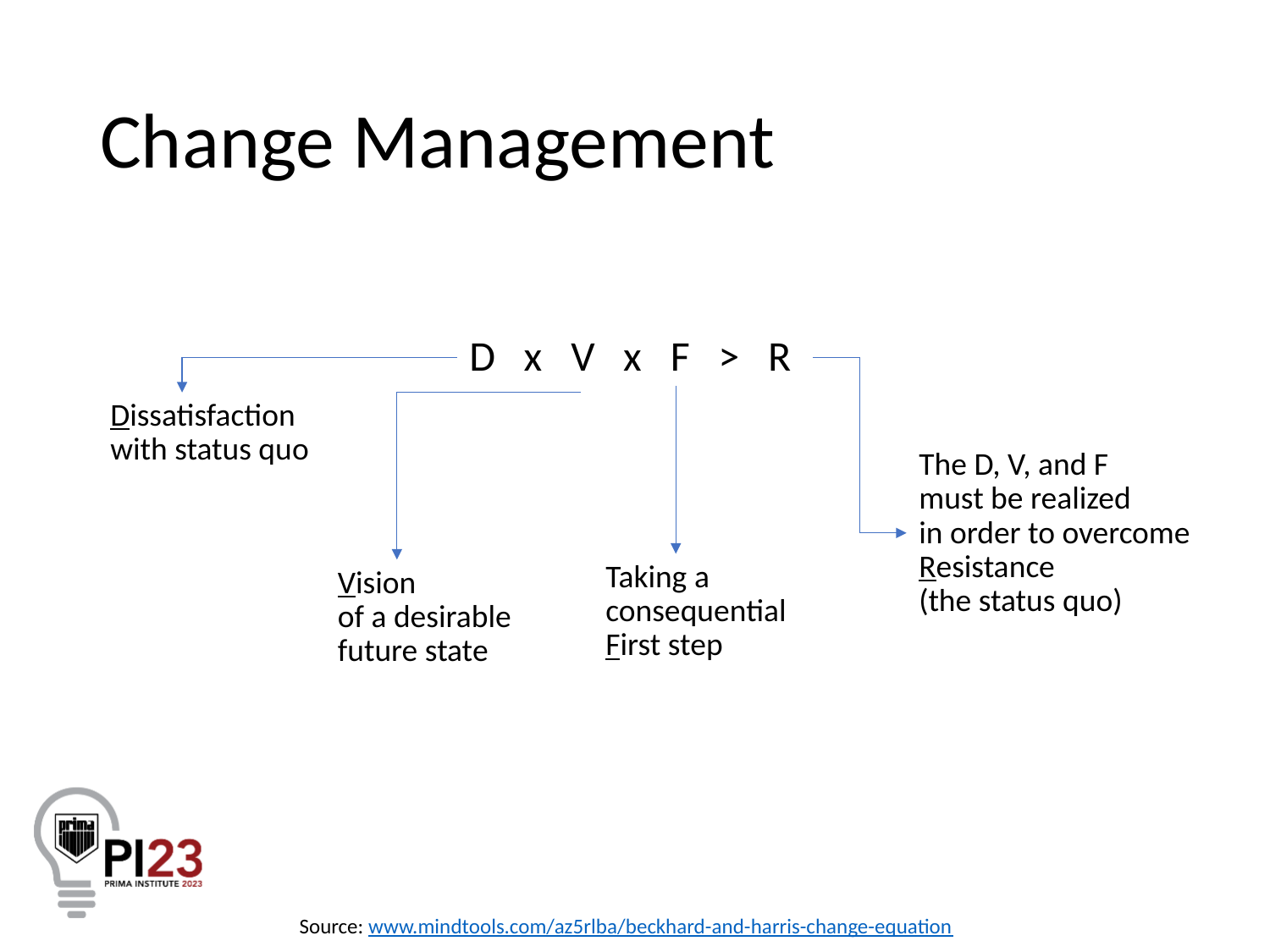

# Change Management
D   x   V   x   F   >   R
Dissatisfaction
with status quo
The D, V, and F
must be realized
in order to overcome
Resistance
(the status quo)
Taking a
consequential
First step
Vision
of a desirable
future state
Source: www.mindtools.com/az5rlba/beckhard-and-harris-change-equation